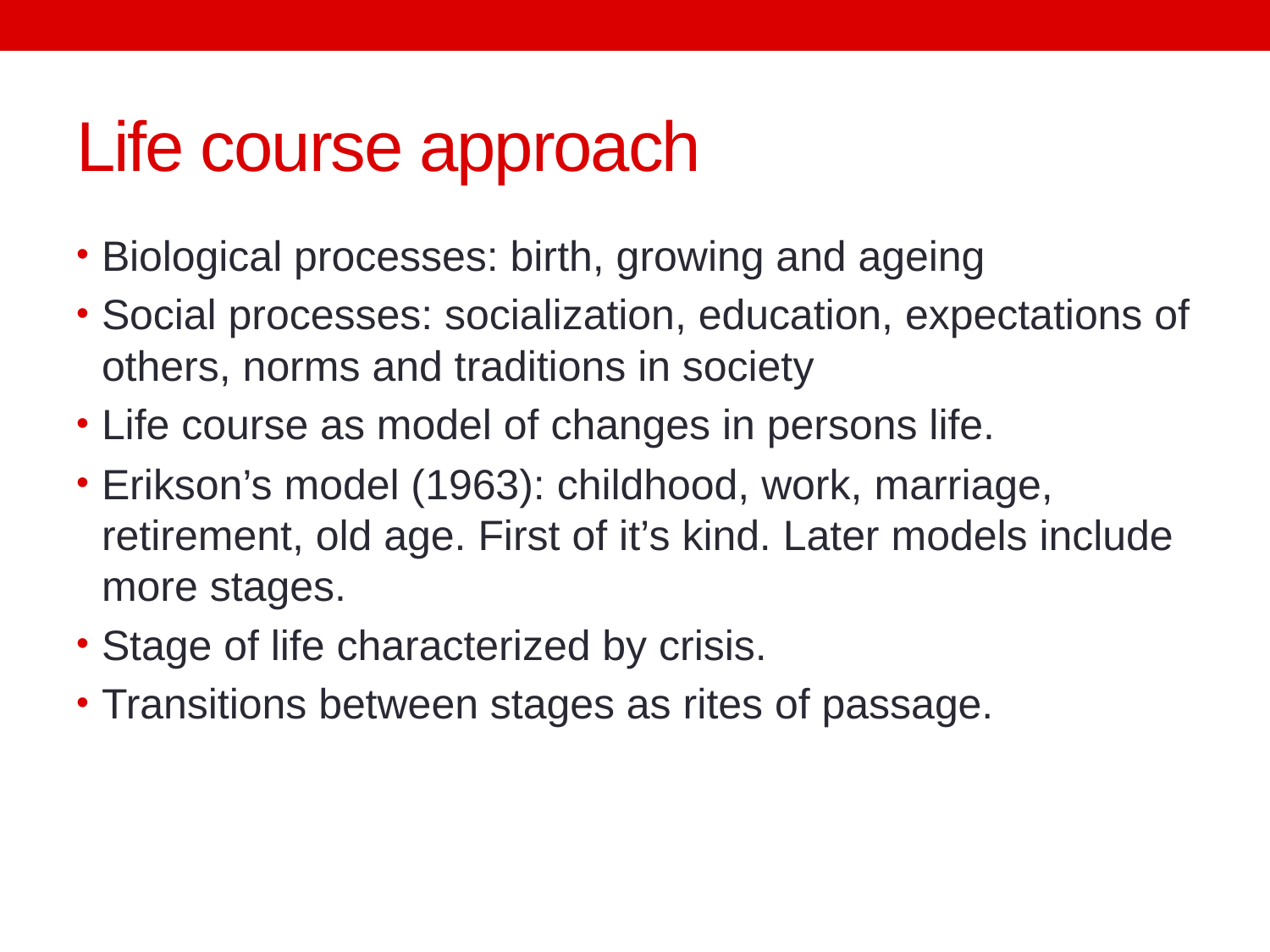

# Life course approach
Biological processes: birth, growing and ageing
Social processes: socialization, education, expectations of others, norms and traditions in society
Life course as model of changes in persons life.
Erikson’s model (1963): childhood, work, marriage, retirement, old age. First of it’s kind. Later models include more stages.
Stage of life characterized by crisis.
Transitions between stages as rites of passage.